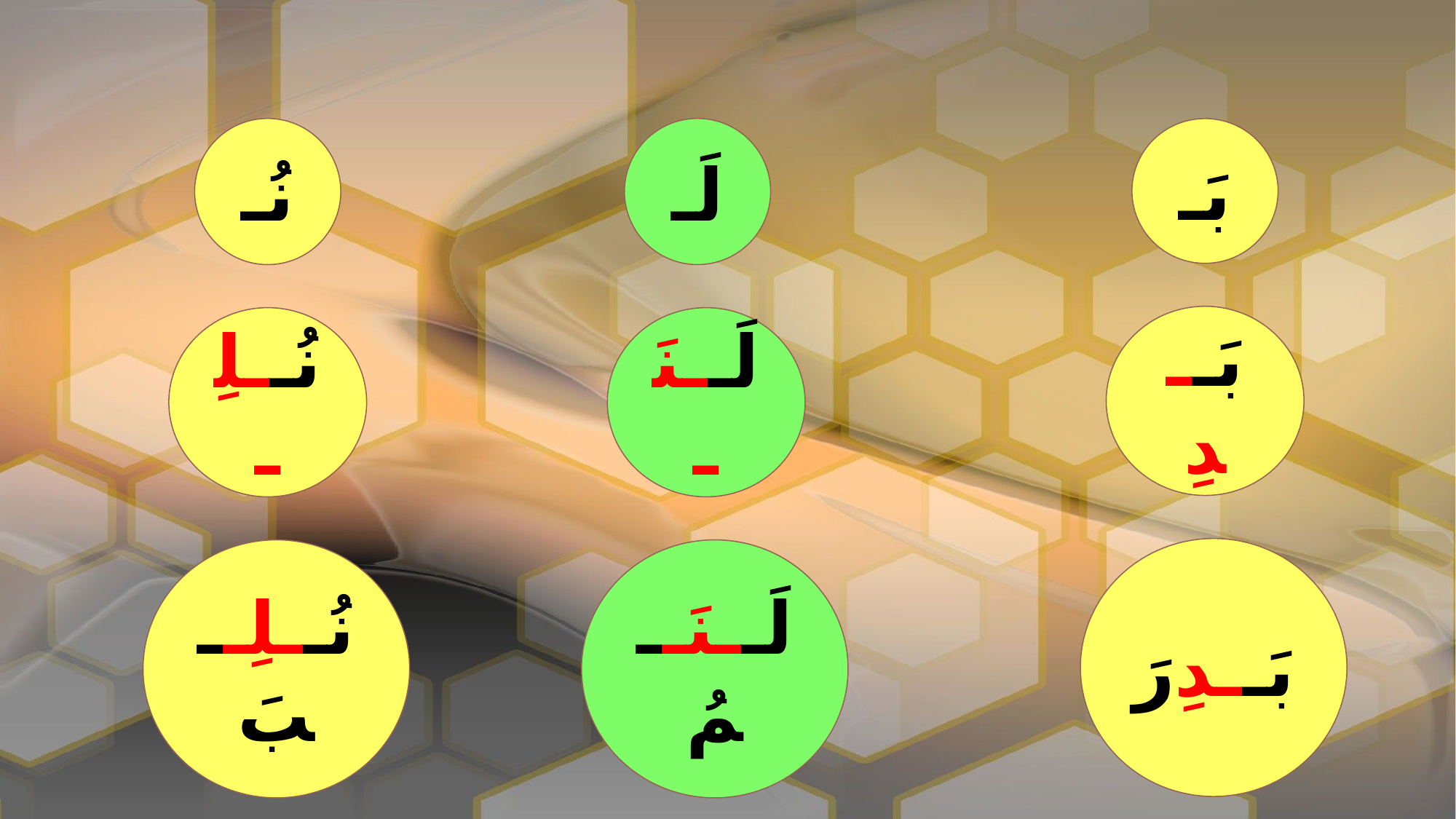

نُـ
لَـ
بَـ
بَــدِ
نُــلِـ
لَــنَـ
بَــدِرَ
نُــلِــبَ
لَــنَــمُ